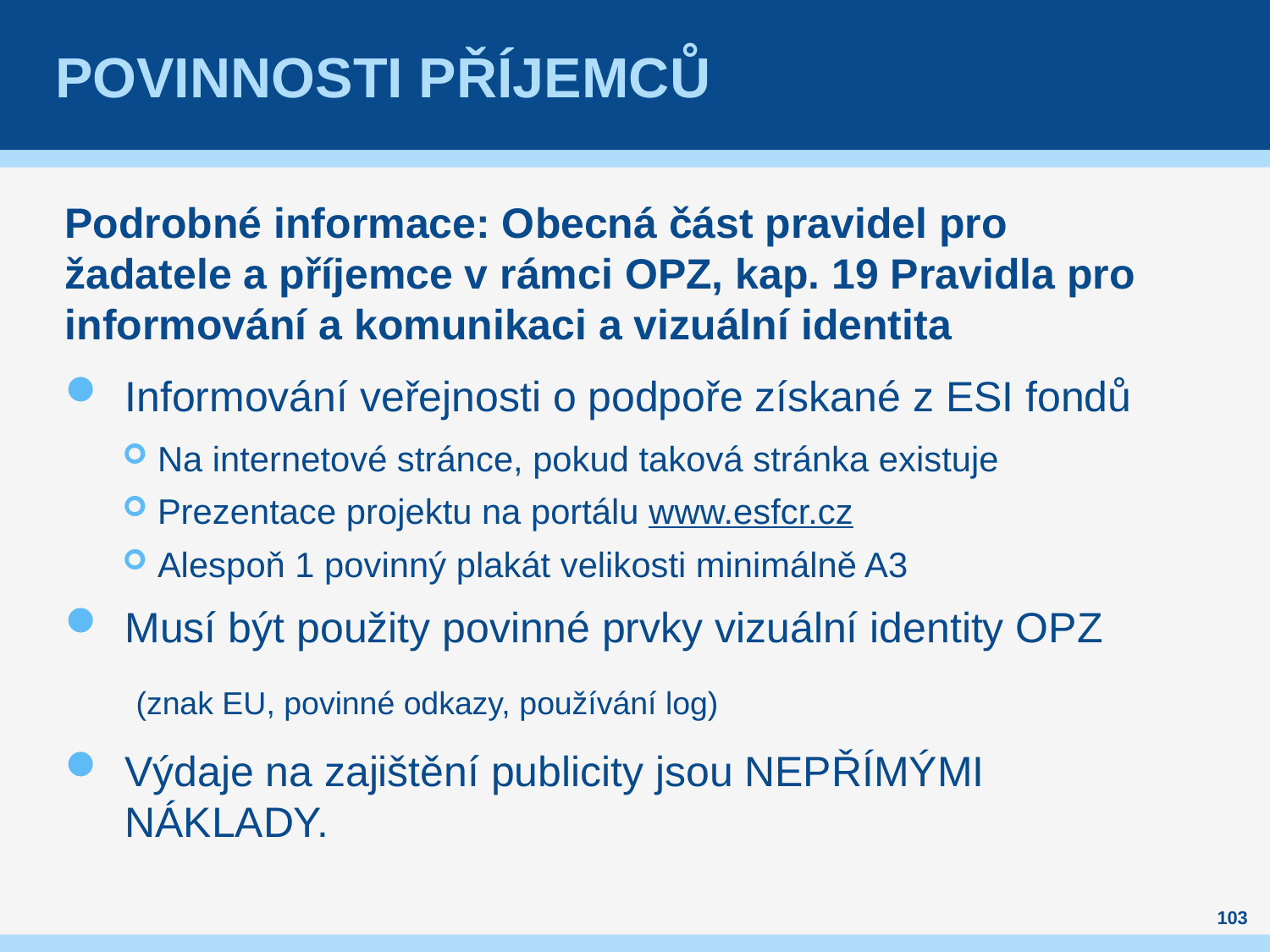

# Povinnosti příjemců
Podrobné informace: Obecná část pravidel pro žadatele a příjemce v rámci OPZ, kap. 19 Pravidla pro informování a komunikaci a vizuální identita
Informování veřejnosti o podpoře získané z ESI fondů
Na internetové stránce, pokud taková stránka existuje
Prezentace projektu na portálu www.esfcr.cz
Alespoň 1 povinný plakát velikosti minimálně A3
Musí být použity povinné prvky vizuální identity OPZ
      (znak EU, povinné odkazy, používání log)
Výdaje na zajištění publicity jsou NEPŘÍMÝMI NÁKLADY.

103